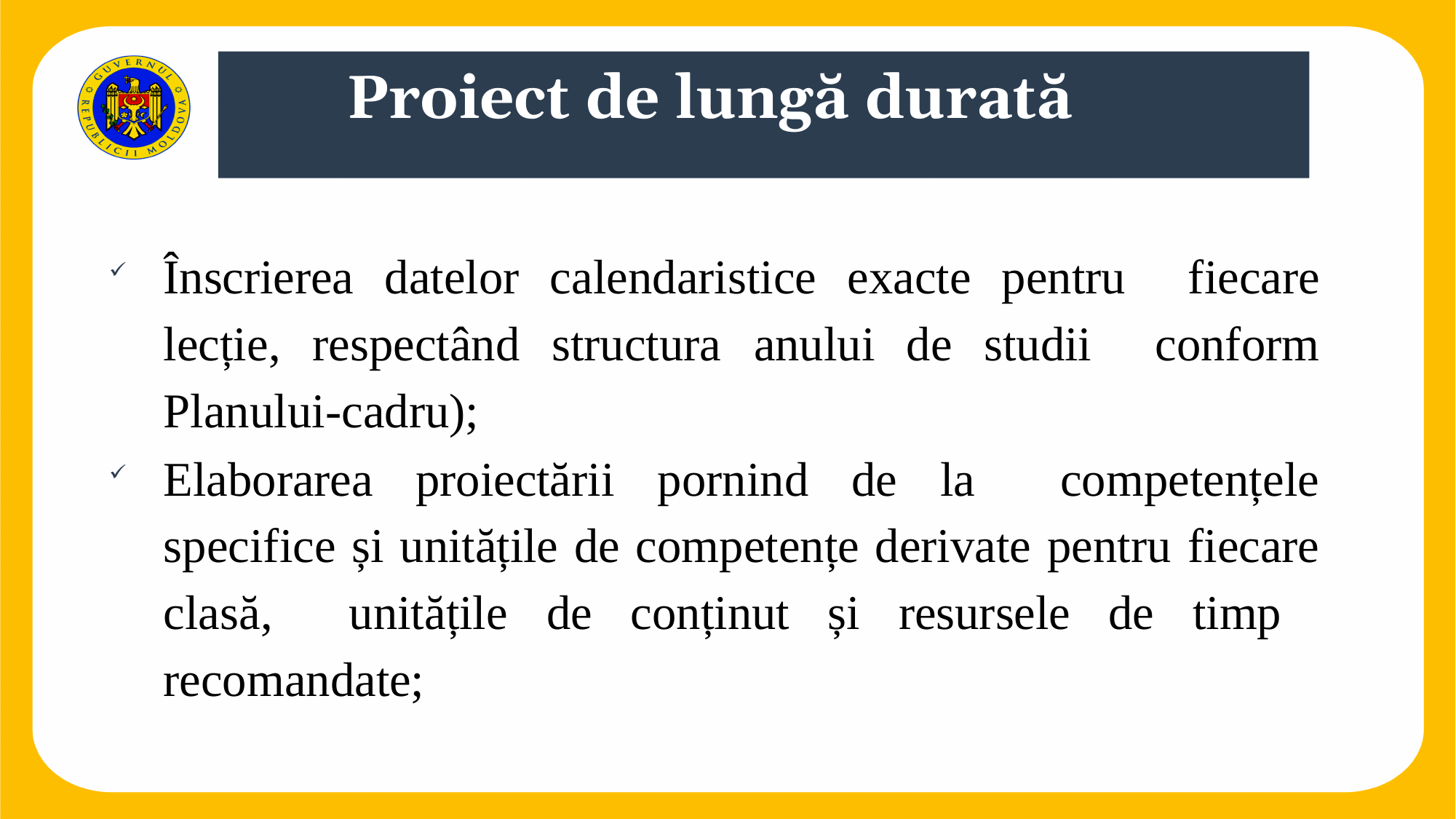

# Proiect de lungă durată
Înscrierea datelor calendaristice exacte pentru  fiecare lecție, respectând structura anului de studii  conform Planului-cadru);
Elaborarea proiectării pornind de la  competențele specifice și unitățile de competențe derivate pentru fiecare clasă,  unitățile de conținut și resursele de timp  recomandate;